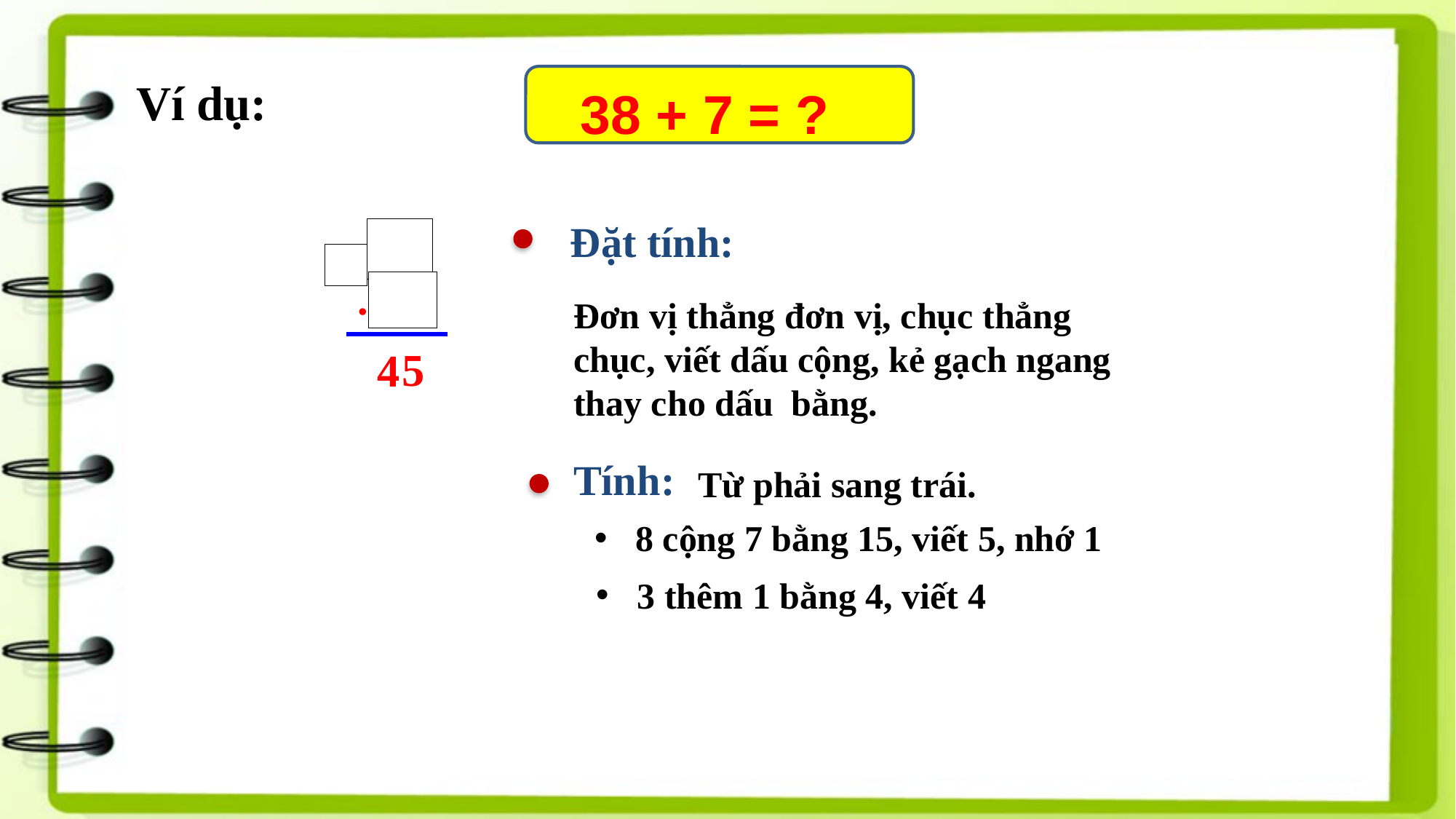

Ví dụ:

38 + 7 = ?
Đặt tính:

.
Đơn vị thẳng đơn vị, chục thẳng chục, viết dấu cộng, kẻ gạch ngang thay cho dấu  bằng.
5
4
Tính:
Từ phải sang trái.

8 cộng 7 bằng 15, viết 5, nhớ 1
3 thêm 1 bằng 4, viết 4